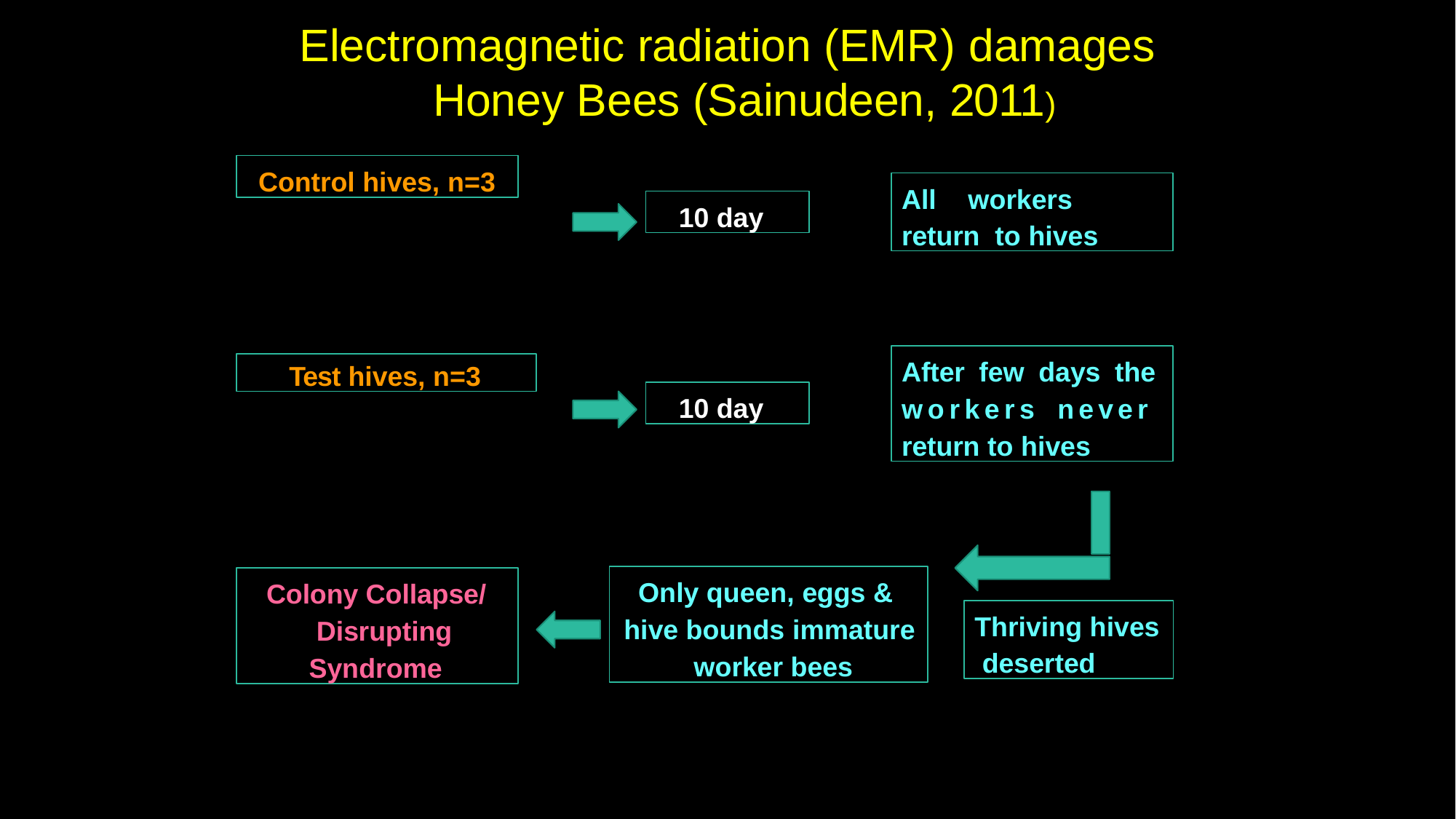

# Electromagnetic radiation (EMR) damages  Honey Bees (Sainudeen, 2011)
Control hives, n=3
All	workers	return  to hives
10 day

After few days the  workers never  return to hives
Test hives, n=3
10 day

Only queen, eggs &  hive bounds immature  worker bees
Colony Collapse/  Disrupting  Syndrome
Thriving hives  deserted